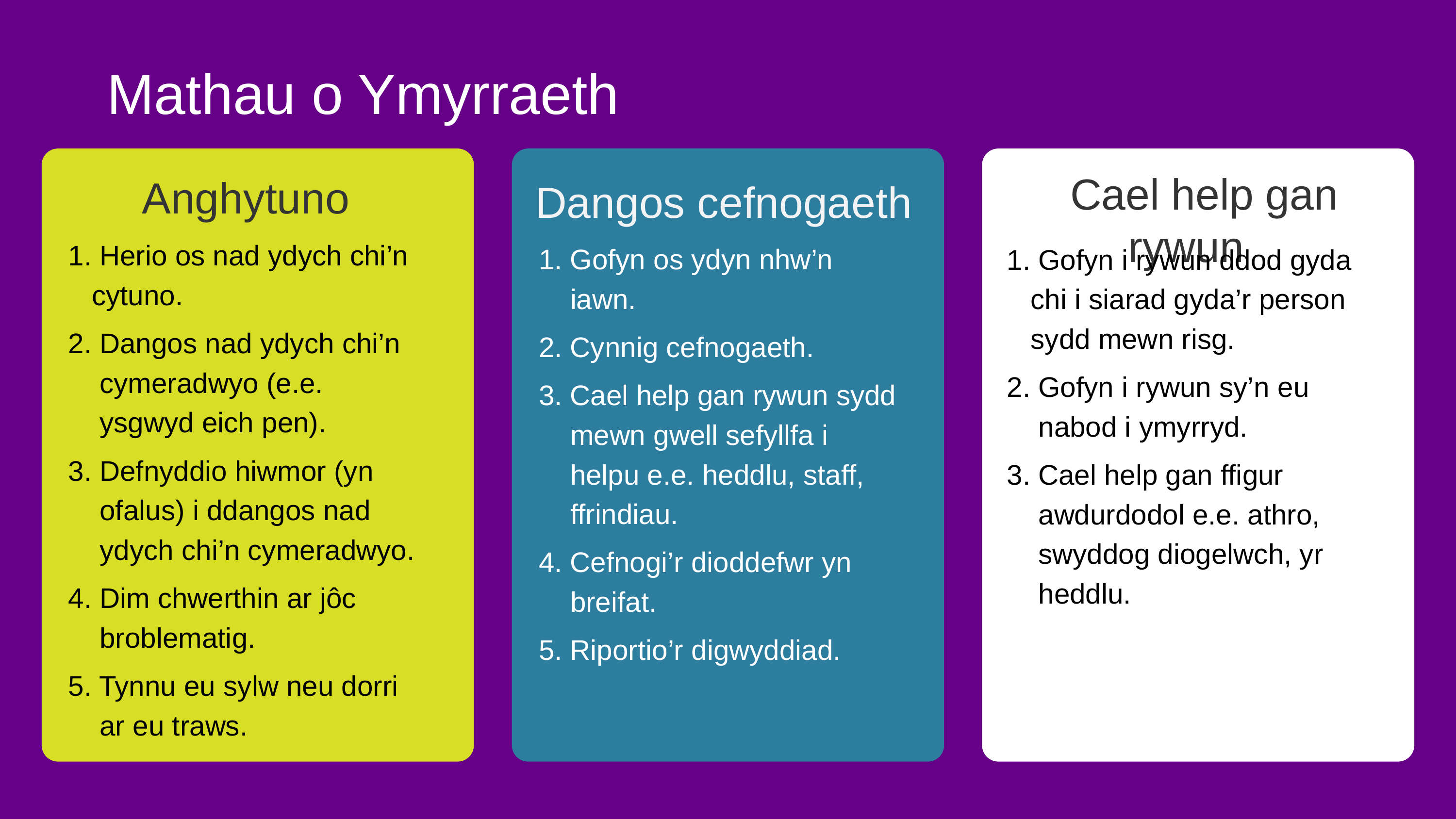

Mathau o Ymyrraeth

Anghytuno
 Cael help gan rywun
Dangos cefnogaeth
1. Herio os nad ydych chi’n
   cytuno.

2. Dangos nad ydych chi’n
    cymeradwyo (e.e.
    ysgwyd eich pen).

3. Defnyddio hiwmor (yn
    ofalus) i ddangos nad
    ydych chi’n cymeradwyo.

4. Dim chwerthin ar jôc
    broblematig.

5. Tynnu eu sylw neu dorri
    ar eu traws.
1. Gofyn os ydyn nhw’n
    iawn.

2. Cynnig cefnogaeth.

3. Cael help gan rywun sydd
    mewn gwell sefyllfa i
    helpu e.e. heddlu, staff,
    ffrindiau.

4. Cefnogi’r dioddefwr yn
    breifat.

5. Riportio’r digwyddiad.
1. Gofyn i rywun ddod gyda
   chi i siarad gyda’r person
   sydd mewn risg.

2. Gofyn i rywun sy’n eu
    nabod i ymyrryd.

3. Cael help gan ffigur
    awdurdodol e.e. athro,
    swyddog diogelwch, yr
    heddlu.